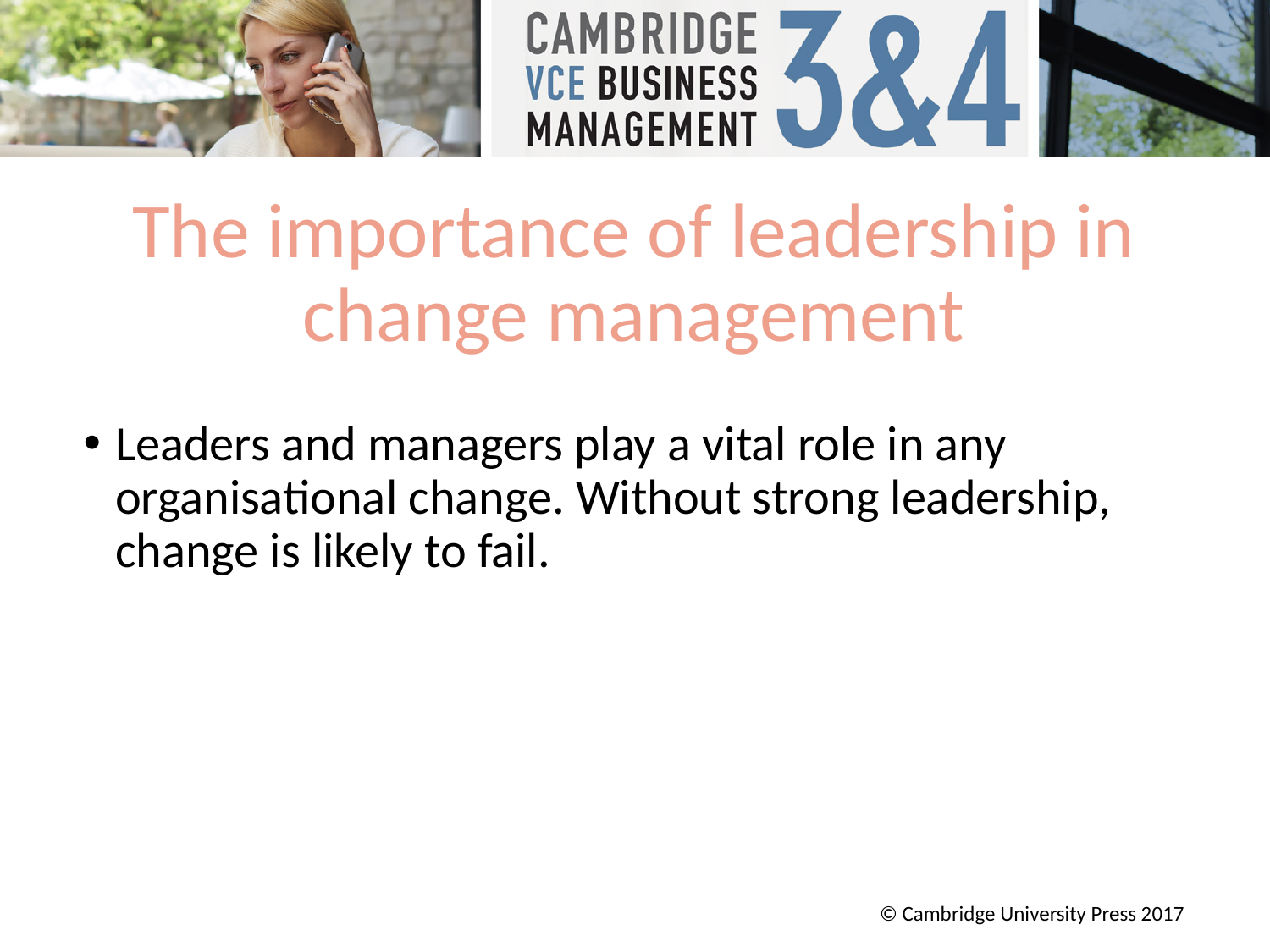

# The importance of leadership in change management
Leaders and managers play a vital role in any organisational change. Without strong leadership, change is likely to fail.